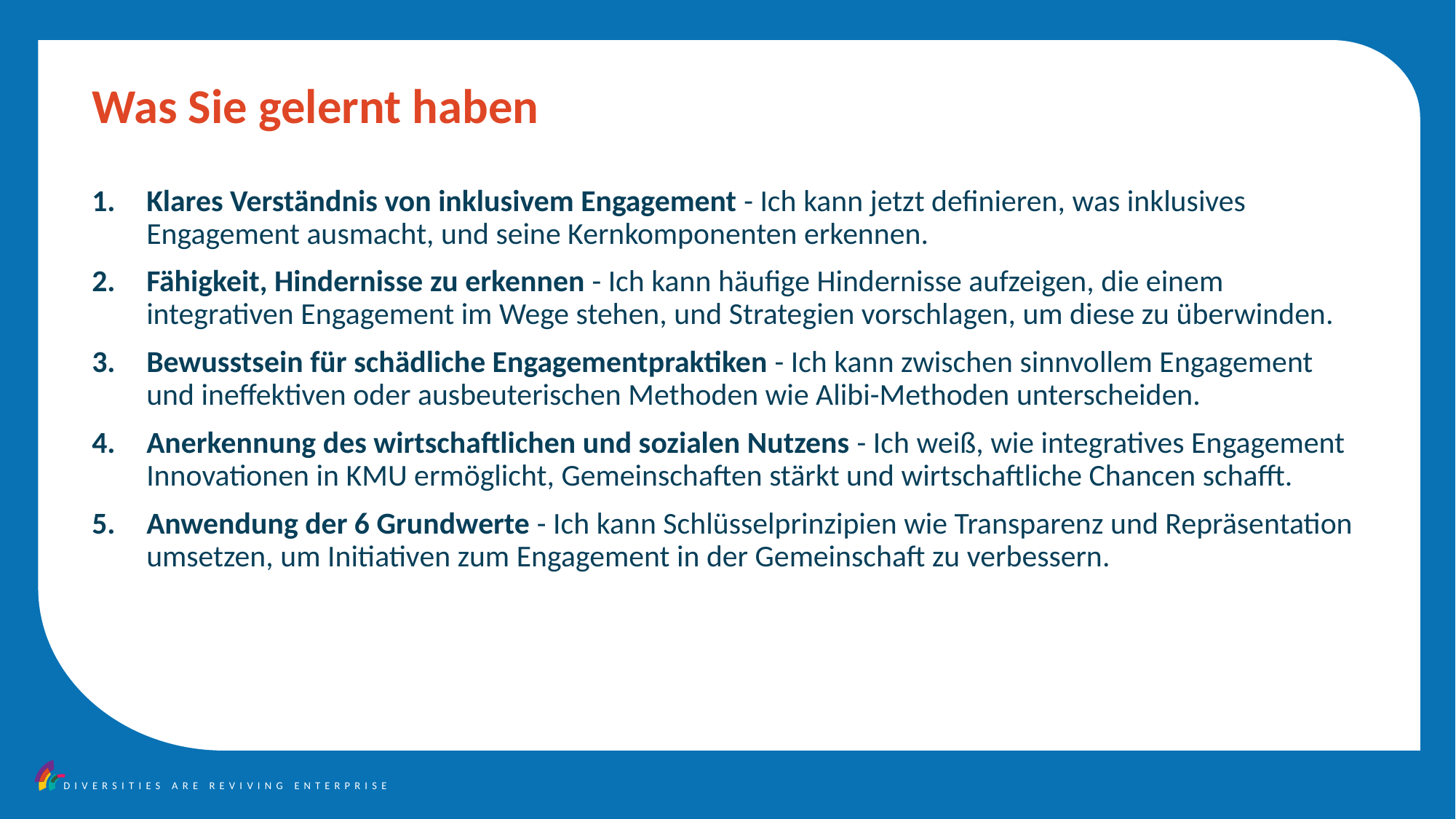

Was Sie gelernt haben
Klares Verständnis von inklusivem Engagement - Ich kann jetzt definieren, was inklusives Engagement ausmacht, und seine Kernkomponenten erkennen.
Fähigkeit, Hindernisse zu erkennen - Ich kann häufige Hindernisse aufzeigen, die einem integrativen Engagement im Wege stehen, und Strategien vorschlagen, um diese zu überwinden.
Bewusstsein für schädliche Engagementpraktiken - Ich kann zwischen sinnvollem Engagement und ineffektiven oder ausbeuterischen Methoden wie Alibi-Methoden unterscheiden.
Anerkennung des wirtschaftlichen und sozialen Nutzens - Ich weiß, wie integratives Engagement Innovationen in KMU ermöglicht, Gemeinschaften stärkt und wirtschaftliche Chancen schafft.
Anwendung der 6 Grundwerte - Ich kann Schlüsselprinzipien wie Transparenz und Repräsentation umsetzen, um Initiativen zum Engagement in der Gemeinschaft zu verbessern.